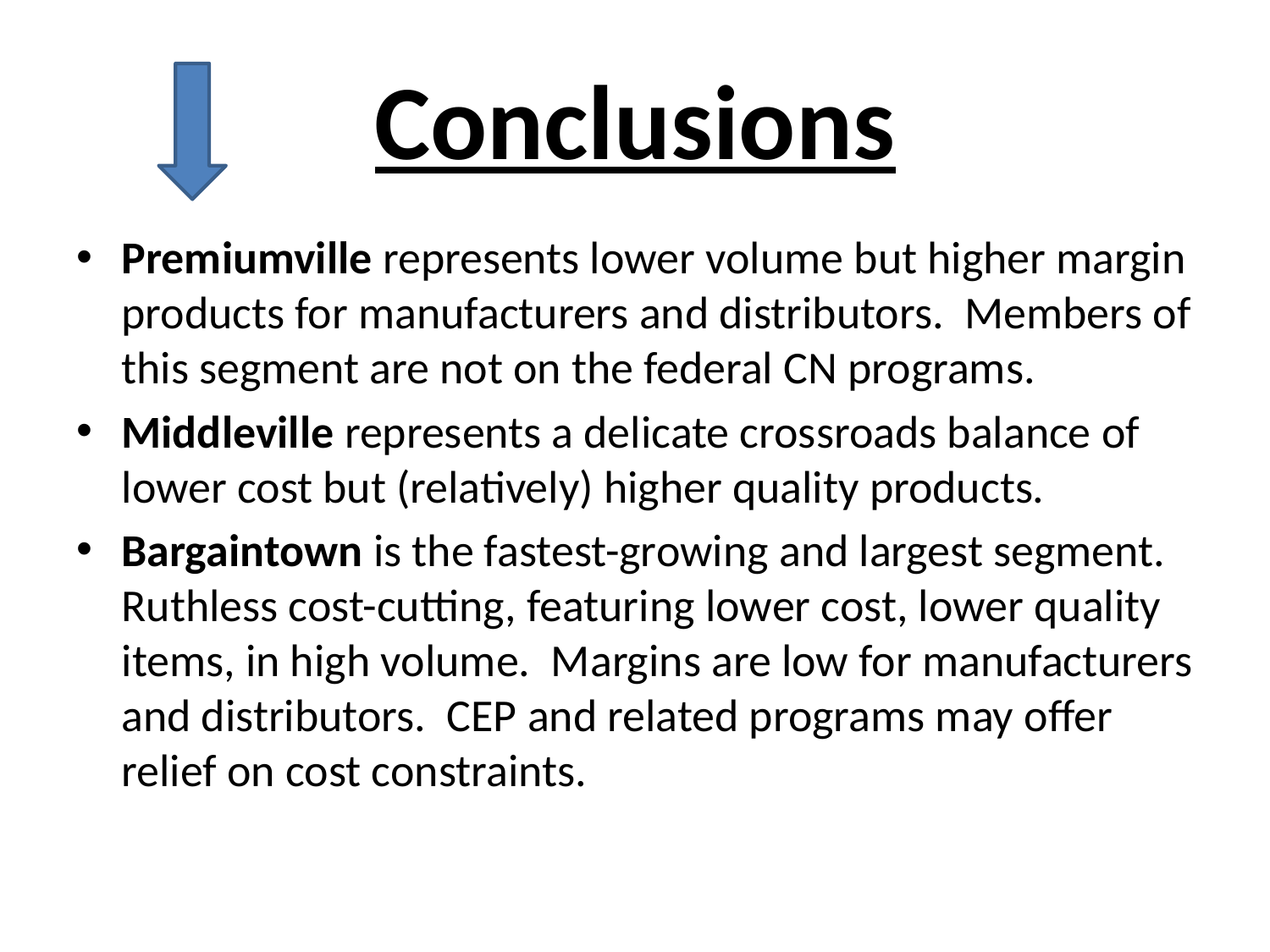

# Conclusions

Premiumville represents lower volume but higher margin products for manufacturers and distributors.  Members of this segment are not on the federal CN programs.
Middleville represents a delicate crossroads balance of lower cost but (relatively) higher quality products.
Bargaintown is the fastest-growing and largest segment.  Ruthless cost-cutting, featuring lower cost, lower quality items, in high volume.  Margins are low for manufacturers and distributors.  CEP and related programs may offer relief on cost constraints.